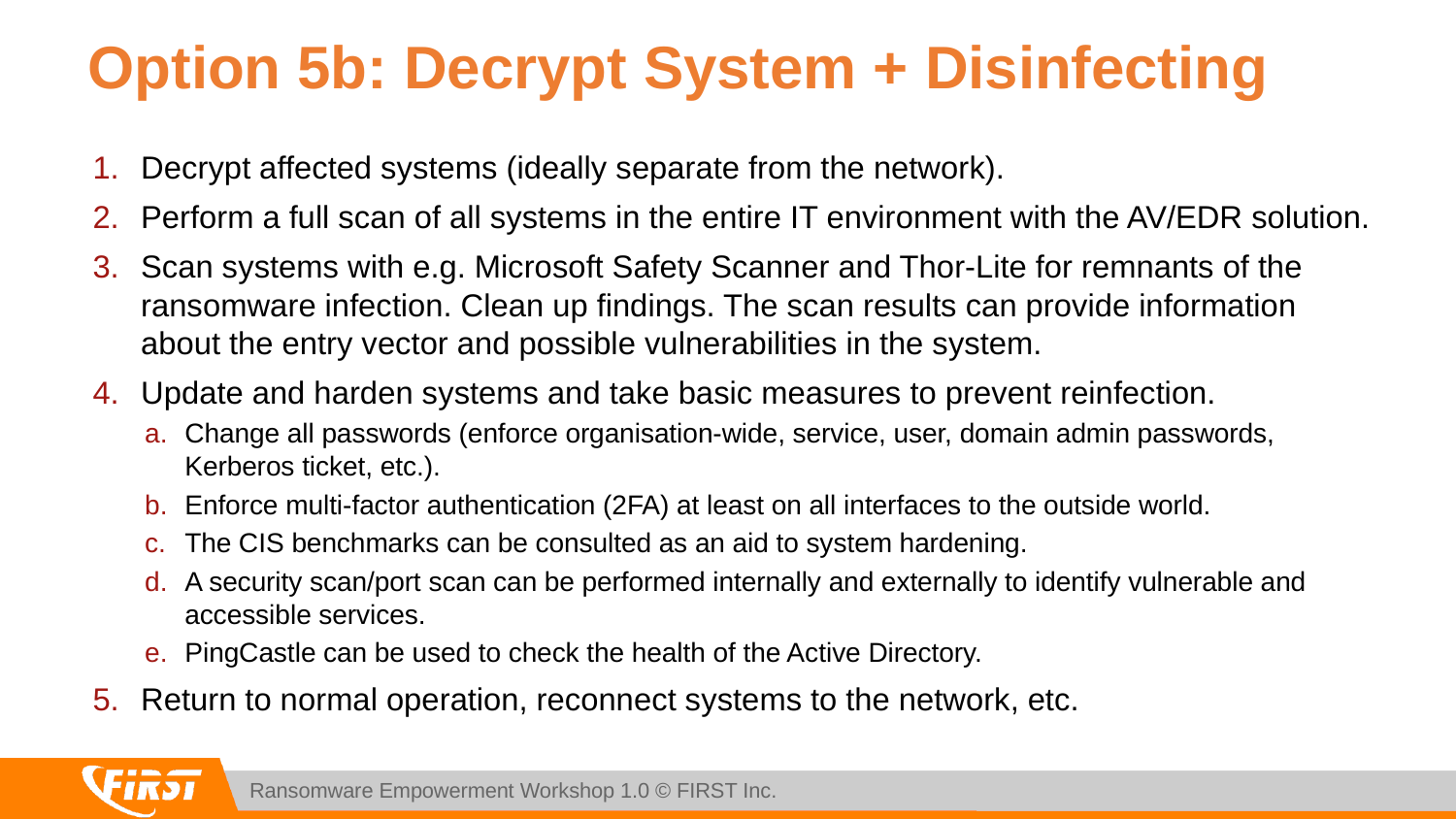

# Option 5b: Decrypt System + Disinfecting
Decrypt affected systems (ideally separate from the network).
Perform a full scan of all systems in the entire IT environment with the AV/EDR solution.
Scan systems with e.g. Microsoft Safety Scanner and Thor-Lite for remnants of the ransomware infection. Clean up findings. The scan results can provide information about the entry vector and possible vulnerabilities in the system.
Update and harden systems and take basic measures to prevent reinfection.
Change all passwords (enforce organisation-wide, service, user, domain admin passwords, Kerberos ticket, etc.).
Enforce multi-factor authentication (2FA) at least on all interfaces to the outside world.
The CIS benchmarks can be consulted as an aid to system hardening.
A security scan/port scan can be performed internally and externally to identify vulnerable and accessible services.
PingCastle can be used to check the health of the Active Directory.
Return to normal operation, reconnect systems to the network, etc.